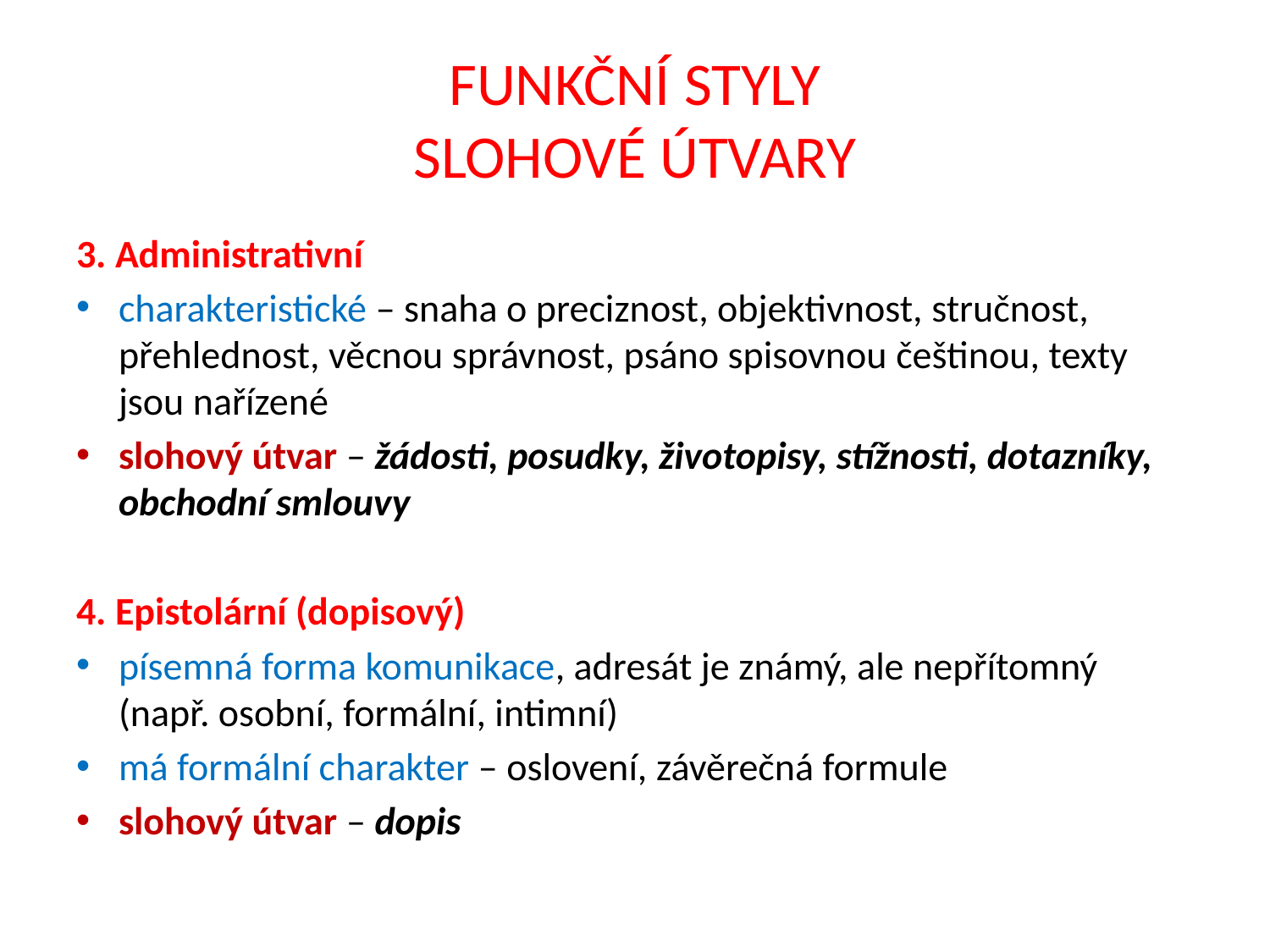

# FUNKČNÍ STYLY SLOHOVÉ ÚTVARY
3. Administrativní
charakteristické – snaha o preciznost, objektivnost, stručnost, přehlednost, věcnou správnost, psáno spisovnou češtinou, texty jsou nařízené
slohový útvar – žádosti, posudky, životopisy, stížnosti, dotazníky, obchodní smlouvy

4. Epistolární (dopisový)
písemná forma komunikace, adresát je známý, ale nepřítomný (např. osobní, formální, intimní)
má formální charakter – oslovení, závěrečná formule
slohový útvar – dopis